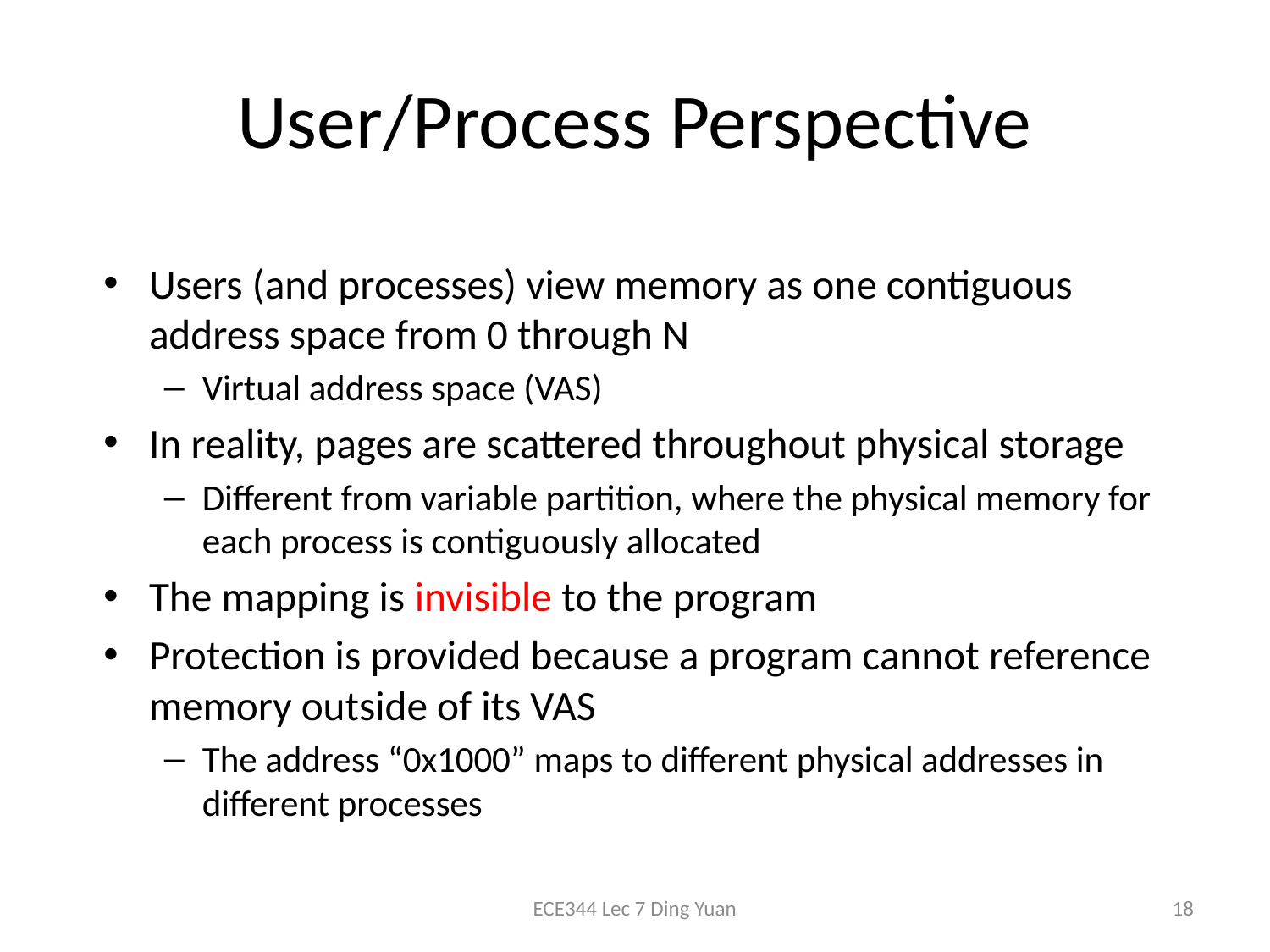

# User/Process Perspective
Users (and processes) view memory as one contiguous address space from 0 through N
Virtual address space (VAS)
In reality, pages are scattered throughout physical storage
Different from variable partition, where the physical memory for each process is contiguously allocated
The mapping is invisible to the program
Protection is provided because a program cannot reference memory outside of its VAS
The address “0x1000” maps to different physical addresses in different processes
ECE344 Lec 7 Ding Yuan
18